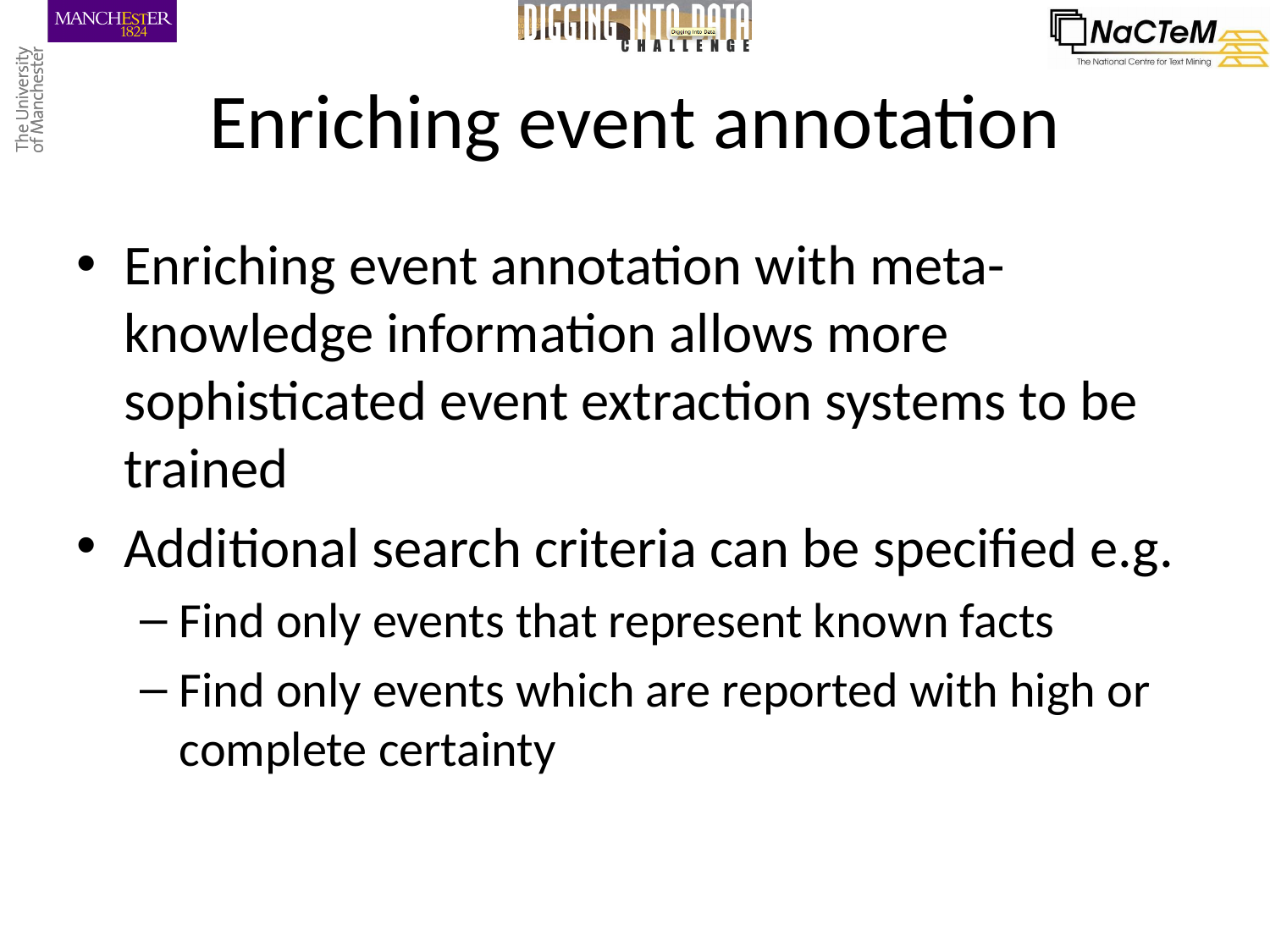

# Enriching event annotation
Enriching event annotation with meta-knowledge information allows more sophisticated event extraction systems to be trained
Additional search criteria can be specified e.g.
Find only events that represent known facts
Find only events which are reported with high or complete certainty